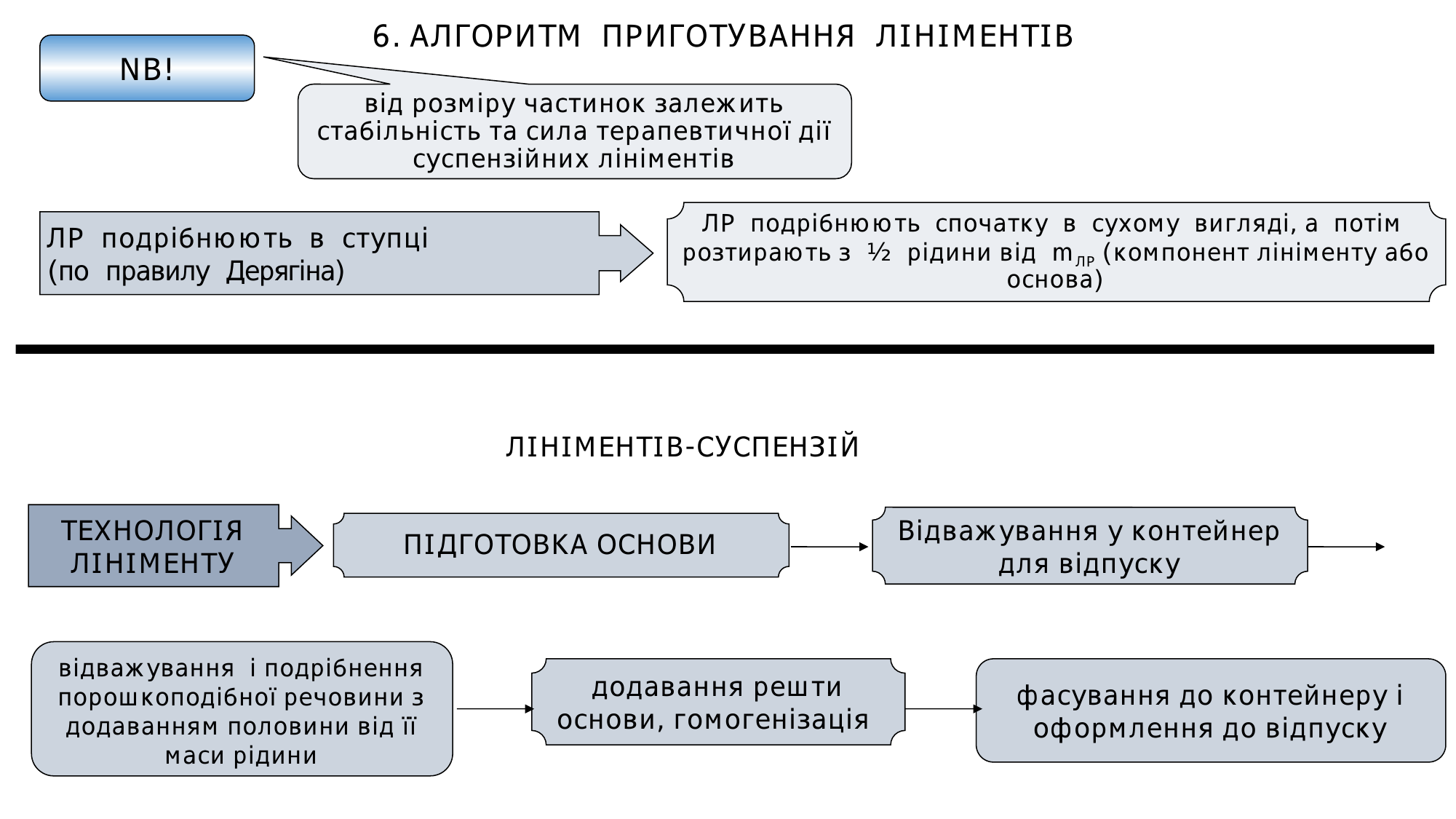

6. АЛГОРИТМ  ПРИГОТУВАННЯ  ЛІНІМЕНТІВ
NB!
від розміру частинок залежить стабільність та сила терапевтичної дії суспензійних лініментів

ЛР  подрібнюють  спочатку  в  сухому  вигляді, а  потім  розтирають з  ½  рідини від  mЛР (компонент лініменту або основа)
 ЛР  подрібнюють  в  ступці
 (по  правилу  Дерягіна)

ЛІНІМЕНТІВ-СУСПЕНЗІЙ
ТЕХНОЛОГІЯ ЛІНІМЕНТУ
Відважування у контейнер для відпуску
ПІДГОТОВКА ОСНОВИ

відважування  і подрібнення порошкоподібної речовини з додаванням половини від її маси рідини

додавання решти основи, гомогенізація
фасування до контейнеру і оформлення до відпуску